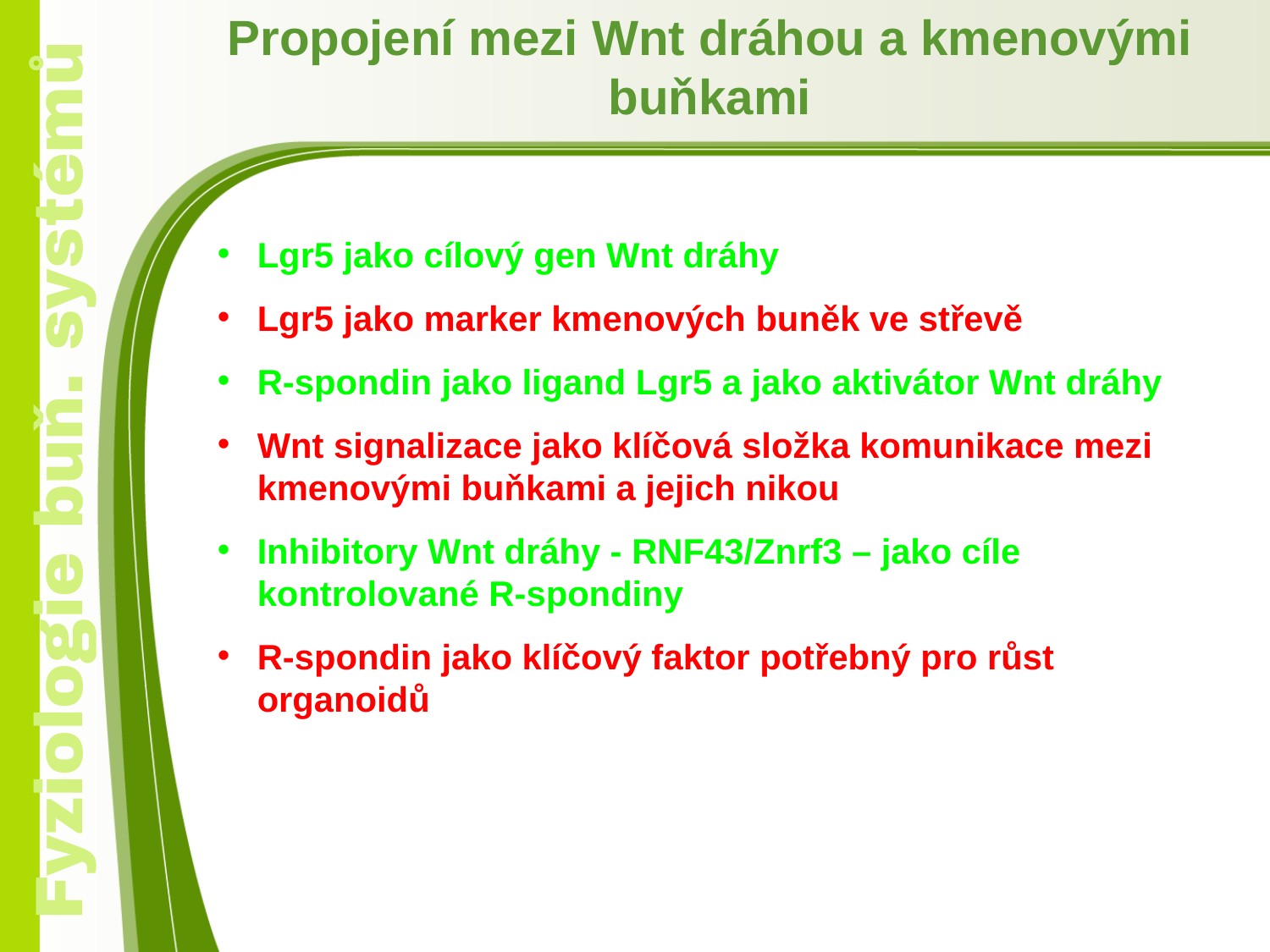

Propojení mezi Wnt dráhou a kmenovými buňkami
Lgr5 jako cílový gen Wnt dráhy
Lgr5 jako marker kmenových buněk ve střevě
R-spondin jako ligand Lgr5 a jako aktivátor Wnt dráhy
Wnt signalizace jako klíčová složka komunikace mezi kmenovými buňkami a jejich nikou
Inhibitory Wnt dráhy - RNF43/Znrf3 – jako cíle kontrolované R-spondiny
R-spondin jako klíčový faktor potřebný pro růst organoidů